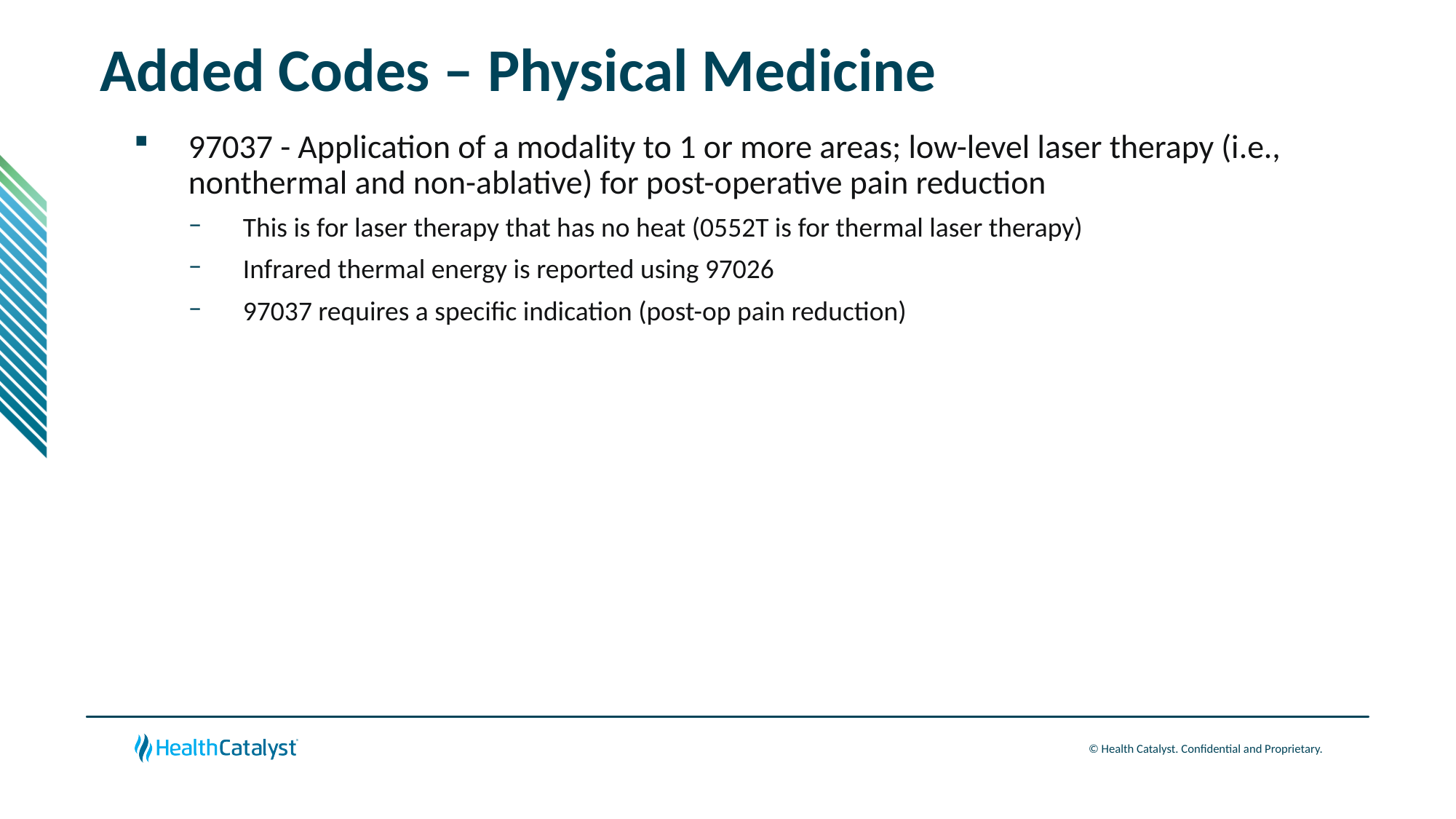

# Added Codes – Physical Medicine
97037 - Application of a modality to 1 or more areas; low-level laser therapy (i.e., nonthermal and non-ablative) for post-operative pain reduction
This is for laser therapy that has no heat (0552T is for thermal laser therapy)
Infrared thermal energy is reported using 97026
97037 requires a specific indication (post-op pain reduction)